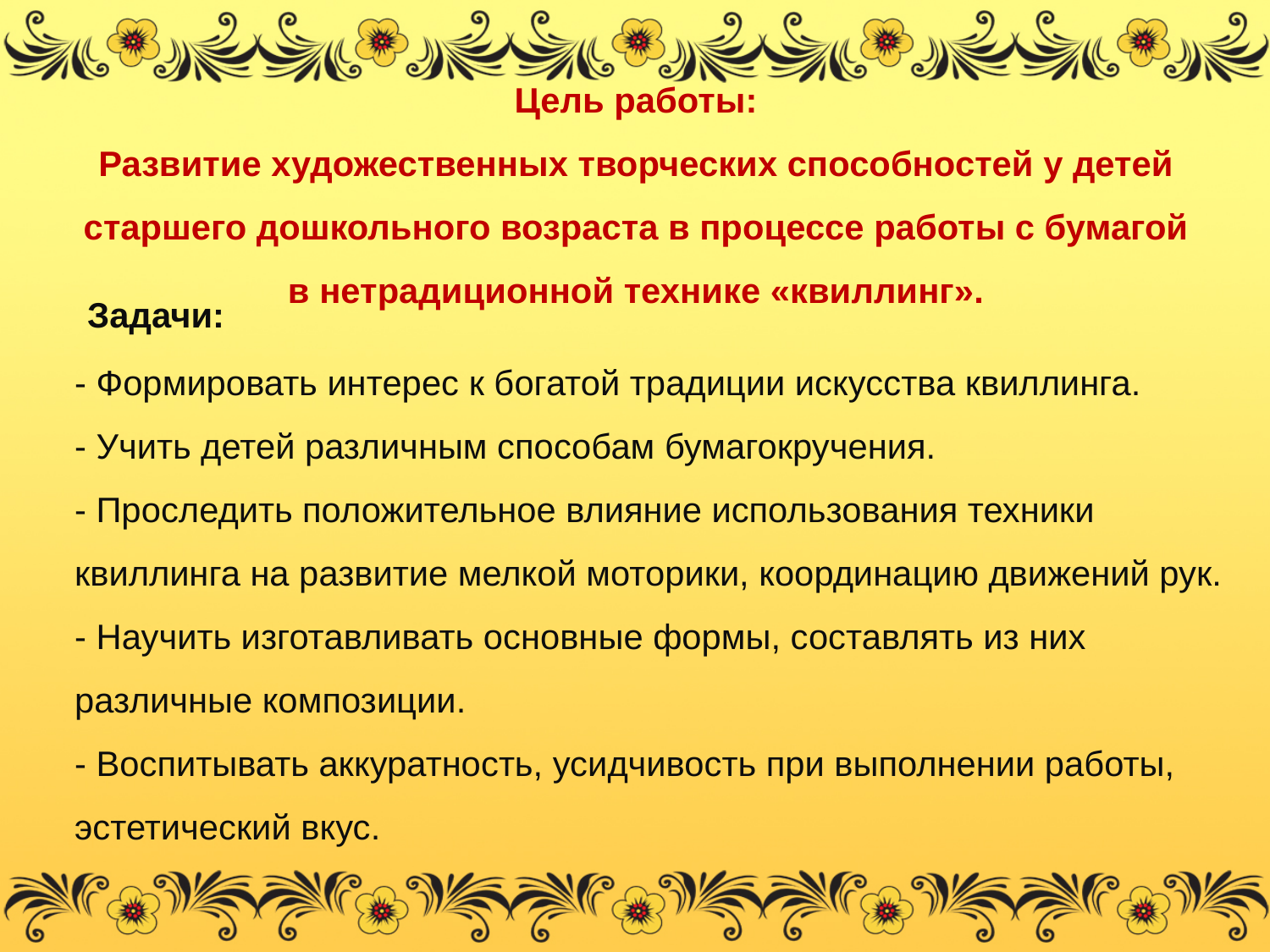

# Цель работы: Развитие художественных творческих способностей у детей старшего дошкольного возраста в процессе работы с бумагой в нетрадиционной технике «квиллинг».
 Задачи:
- Формировать интерес к богатой традиции искусства квиллинга.
- Учить детей различным способам бумагокручения.
- Проследить положительное влияние использования техники квиллинга на развитие мелкой моторики, координацию движений рук.
- Научить изготавливать основные формы, составлять из них различные композиции.
- Воспитывать аккуратность, усидчивость при выполнении работы, эстетический вкус.